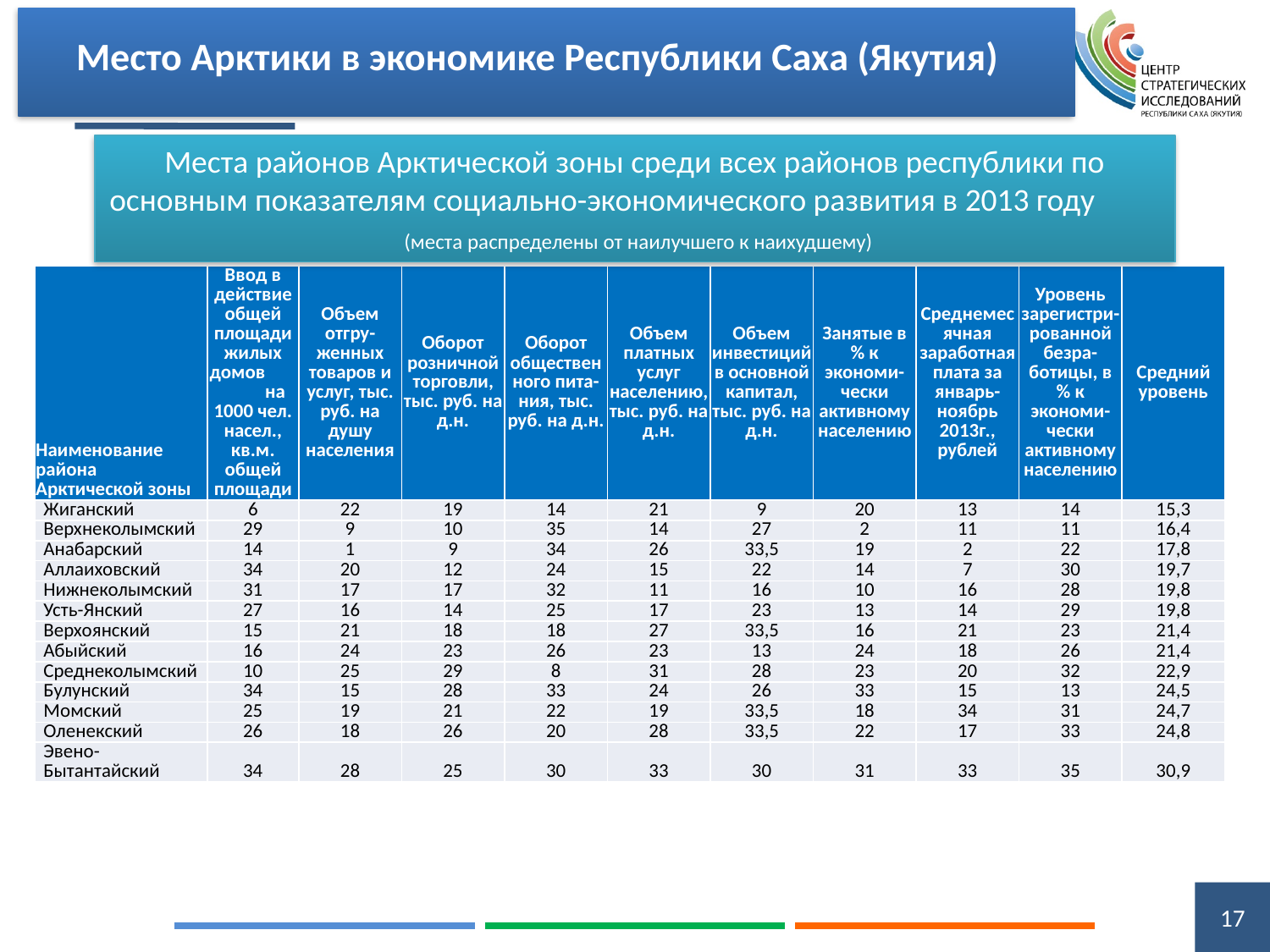

# Место Арктики в экономике Республики Саха (Якутия)
Места районов Арктической зоны среди всех районов республики по основным показателям социально-экономического развития в 2013 году           (места распределены от наилучшего к наихудшему)
| Наименование района Арктической зоны | Ввод в действие общей площади жилых домов на 1000 чел. насел., кв.м. общей площади | Объем отгру-женных товаров и услуг, тыс. руб. на душу населения | Оборот розничной торговли, тыс. руб. на д.н. | Оборот общественного пита-ния, тыс. руб. на д.н. | Объем платных услуг населению, тыс. руб. на д.н. | Объем инвестиций в основной капитал, тыс. руб. на д.н. | Занятые в % к экономи-чески активному населению | Среднемесячная заработная плата за январь-ноябрь 2013г., рублей | Уровень зарегистри-рованной безра-ботицы, в % к экономи-чески активному населению | Средний уровень |
| --- | --- | --- | --- | --- | --- | --- | --- | --- | --- | --- |
| Жиганский | 6 | 22 | 19 | 14 | 21 | 9 | 20 | 13 | 14 | 15,3 |
| Верхнеколымский | 29 | 9 | 10 | 35 | 14 | 27 | 2 | 11 | 11 | 16,4 |
| Анабарский | 14 | 1 | 9 | 34 | 26 | 33,5 | 19 | 2 | 22 | 17,8 |
| Аллаиховский | 34 | 20 | 12 | 24 | 15 | 22 | 14 | 7 | 30 | 19,7 |
| Hижнеколымский | 31 | 17 | 17 | 32 | 11 | 16 | 10 | 16 | 28 | 19,8 |
| Усть-Янский | 27 | 16 | 14 | 25 | 17 | 23 | 13 | 14 | 29 | 19,8 |
| Верхоянский | 15 | 21 | 18 | 18 | 27 | 33,5 | 16 | 21 | 23 | 21,4 |
| Абыйский | 16 | 24 | 23 | 26 | 23 | 13 | 24 | 18 | 26 | 21,4 |
| Среднеколымский | 10 | 25 | 29 | 8 | 31 | 28 | 23 | 20 | 32 | 22,9 |
| Булунский | 34 | 15 | 28 | 33 | 24 | 26 | 33 | 15 | 13 | 24,5 |
| Момский | 25 | 19 | 21 | 22 | 19 | 33,5 | 18 | 34 | 31 | 24,7 |
| Оленекский | 26 | 18 | 26 | 20 | 28 | 33,5 | 22 | 17 | 33 | 24,8 |
| Эвено-Бытантайский | 34 | 28 | 25 | 30 | 33 | 30 | 31 | 33 | 35 | 30,9 |
17